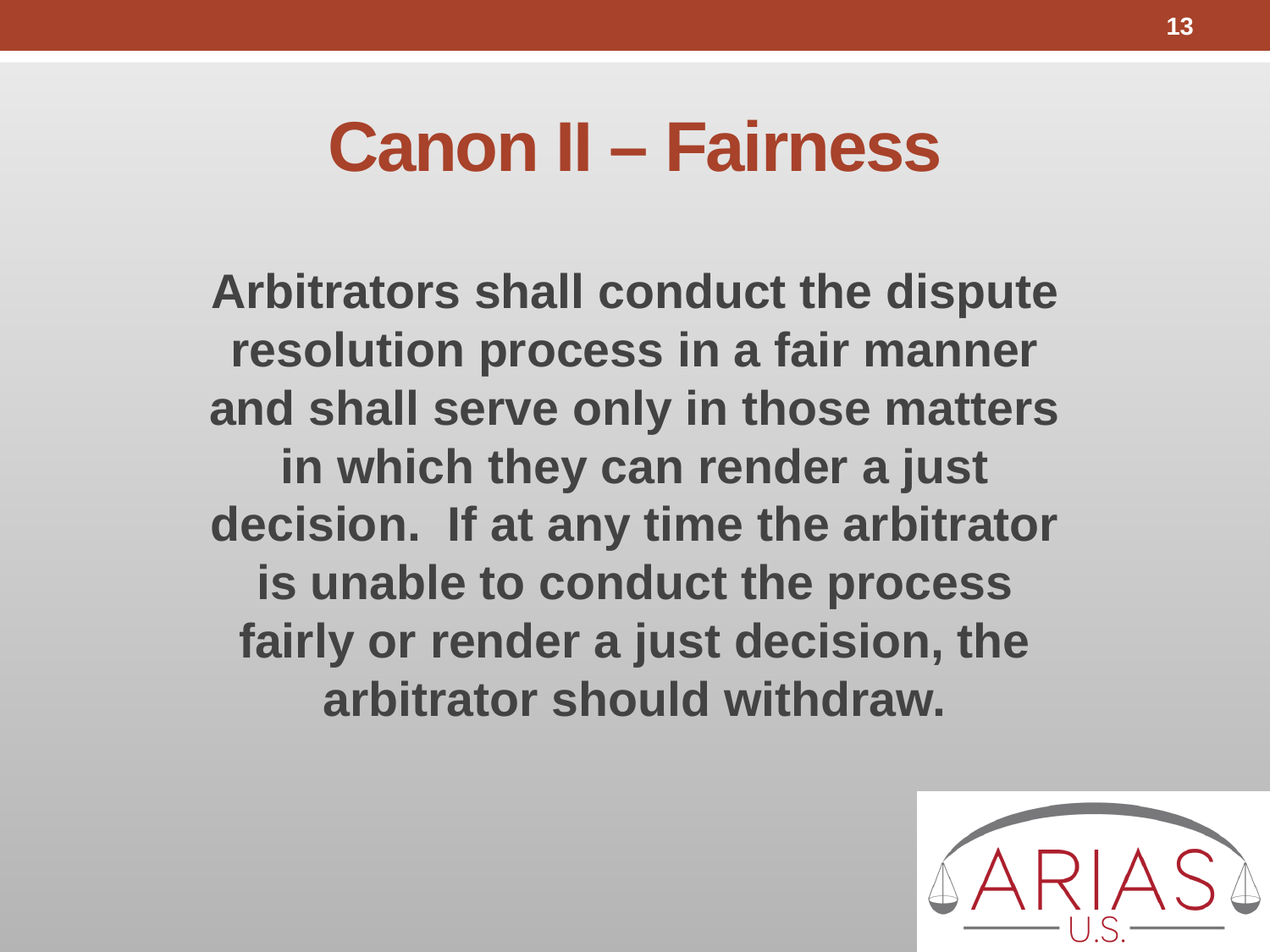

13
# Canon II – Fairness
Arbitrators shall conduct the dispute resolution process in a fair manner and shall serve only in those matters in which they can render a just decision.  If at any time the arbitrator is unable to conduct the process fairly or render a just decision, the arbitrator should withdraw.